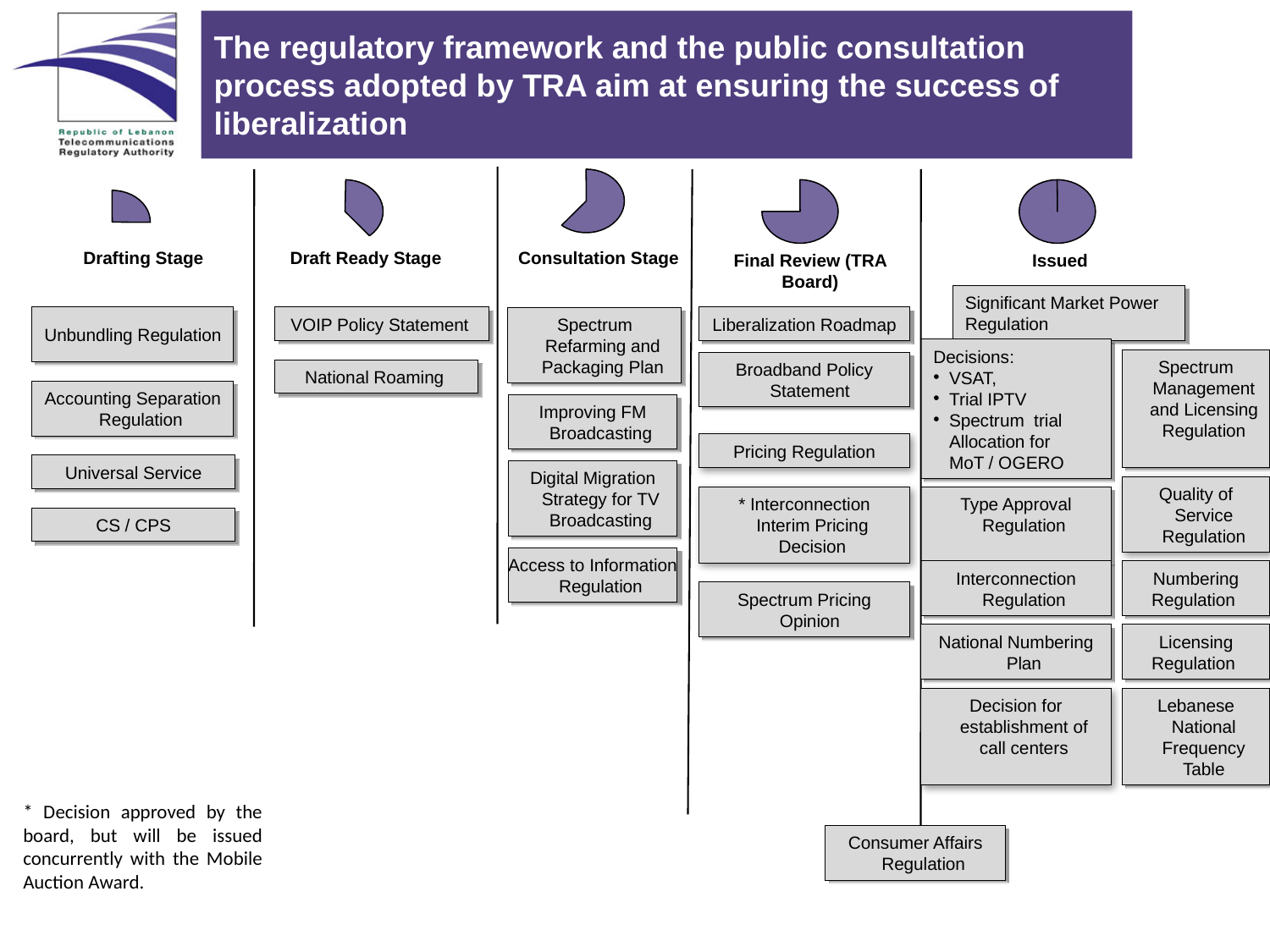

The regulatory framework and the public consultation process adopted by TRA aim at ensuring the success of liberalization

Drafting Stage
Draft Ready Stage
Consultation Stage
Final Review (TRA Board)
Issued
Significant Market Power Regulation
Unbundling Regulation
VOIP Policy Statement
Spectrum Refarming and Packaging Plan
Liberalization Roadmap
Decisions:
VSAT,
Trial IPTV
Spectrum  trial Allocation for MoT / OGERO
Spectrum Management and Licensing Regulation

Broadband Policy Statement
National Roaming
Accounting Separation Regulation
Improving FM Broadcasting
Pricing Regulation
Universal Service
Digital Migration Strategy for TV Broadcasting
Quality of Service Regulation
* Interconnection Interim Pricing Decision
Type Approval Regulation

CS / CPS
Access to Information Regulation
Interconnection Regulation
Numbering
Regulation
Spectrum Pricing Opinion
National Numbering Plan
Licensing
Regulation
Decision for establishment of call centers

Lebanese National Frequency Table
* Decision approved by the board, but will be issued concurrently with the Mobile Auction Award.
Consumer Affairs Regulation